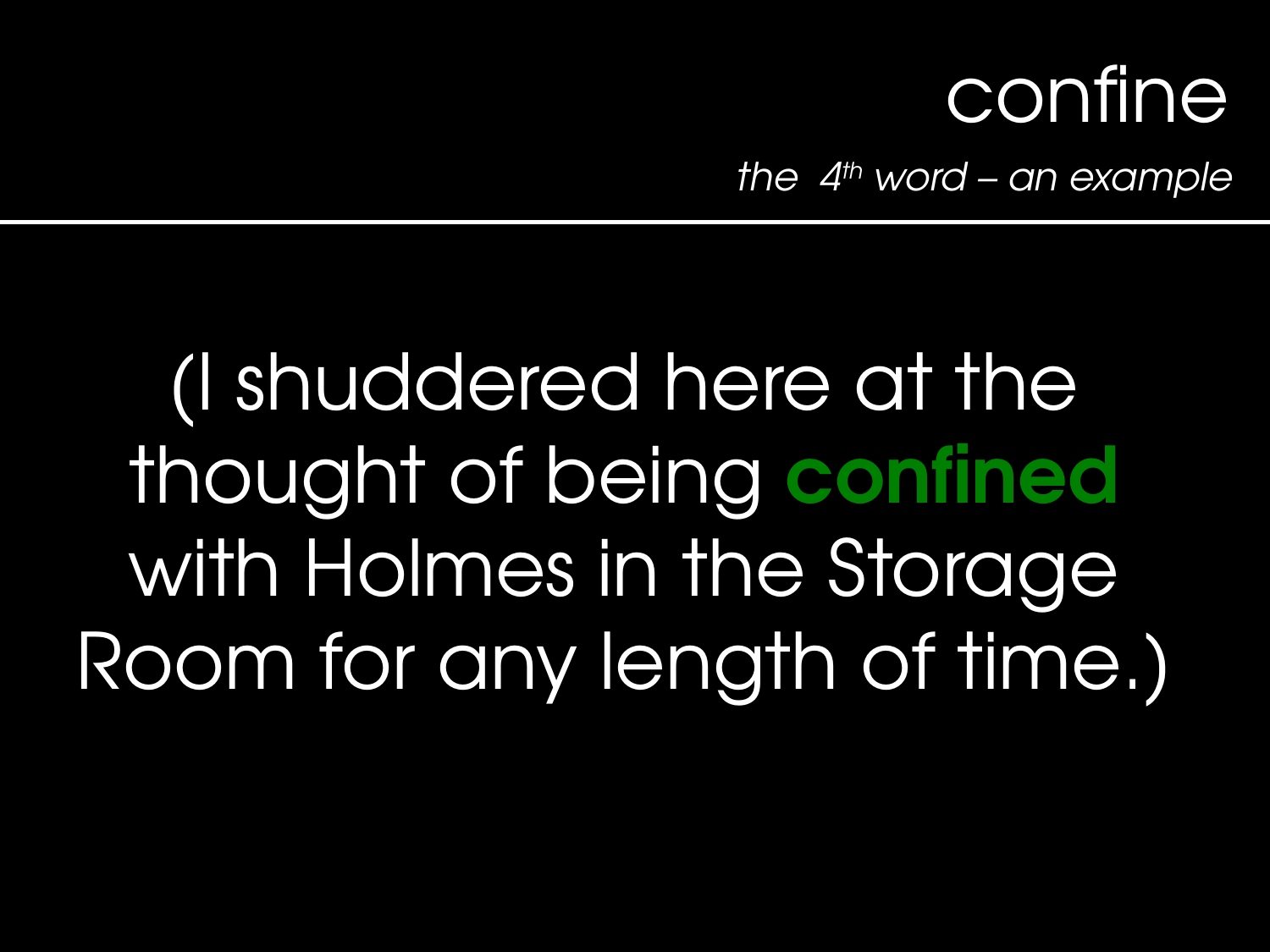

confine
the  4th word – an example
(I shuddered here at the thought of being confined with Holmes in the Storage Room for any length of time.)